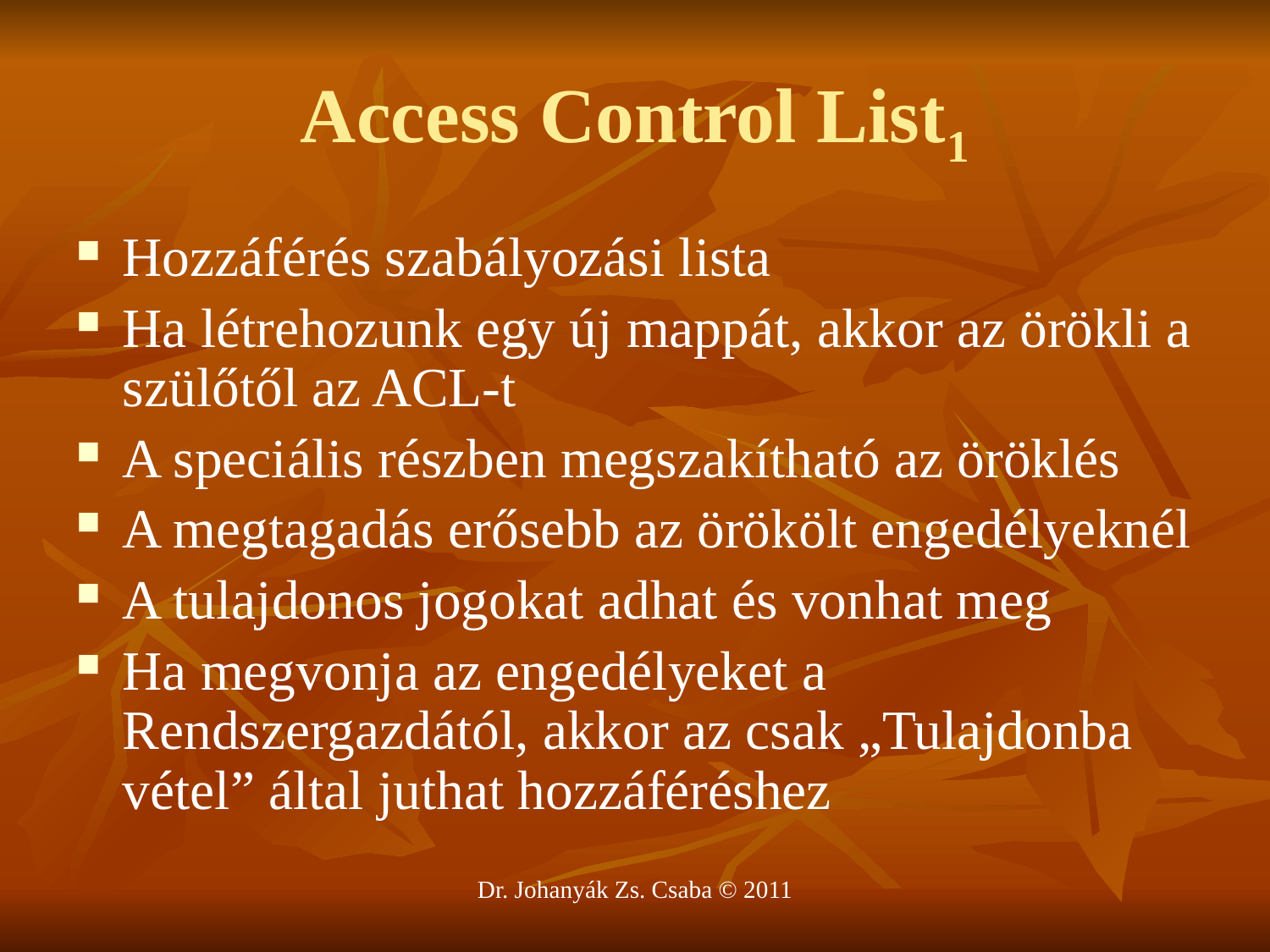

# Access Control List1
Hozzáférés szabályozási lista
Ha létrehozunk egy új mappát, akkor az örökli a szülőtől az ACL-t
A speciális részben megszakítható az öröklés
A megtagadás erősebb az örökölt engedélyeknél
A tulajdonos jogokat adhat és vonhat meg
Ha megvonja az engedélyeket a Rendszergazdától, akkor az csak „Tulajdonba vétel” által juthat hozzáféréshez
Dr. Johanyák Zs. Csaba © 2011